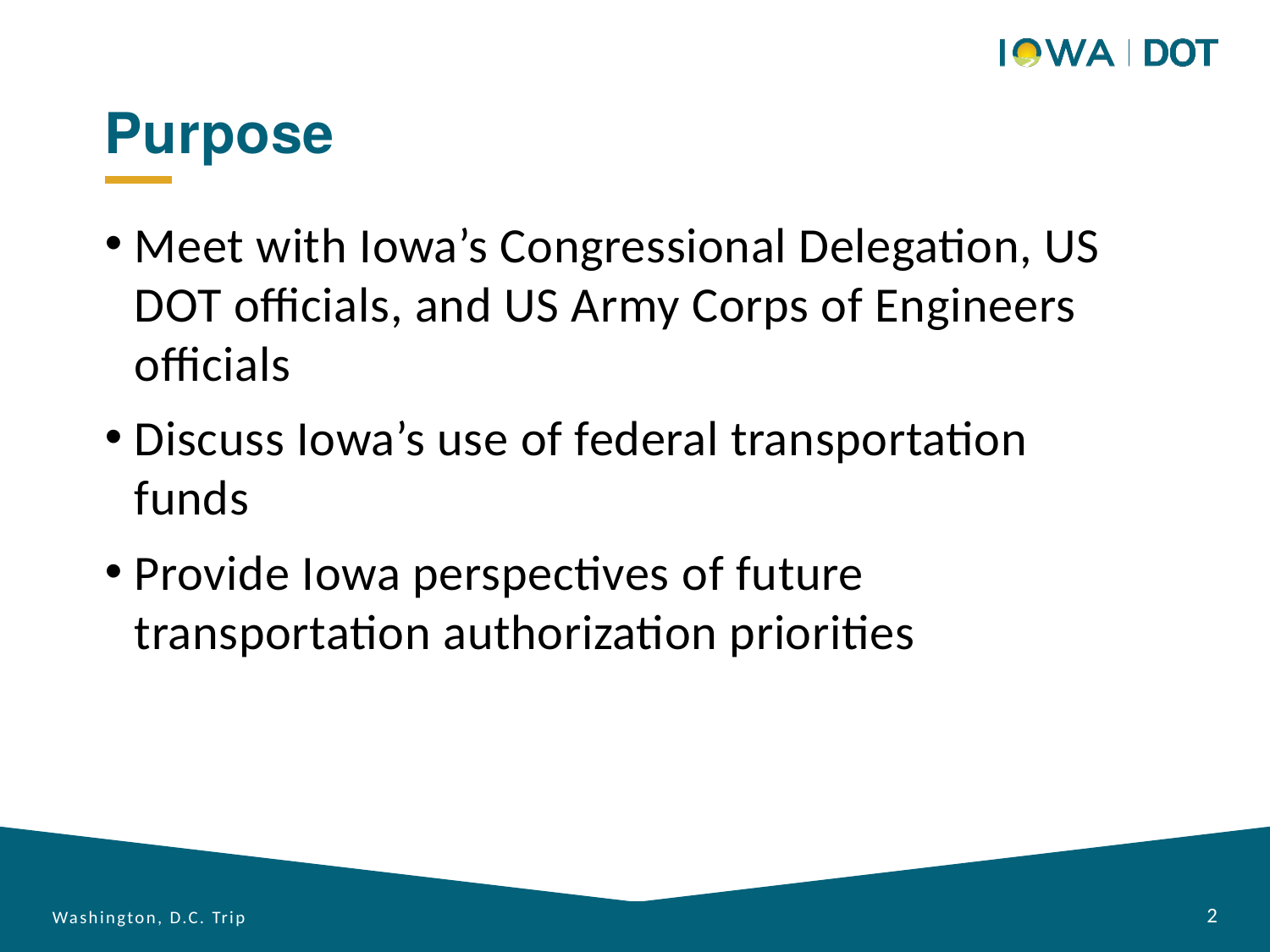

Purpose
Meet with Iowa’s Congressional Delegation, US DOT officials, and US Army Corps of Engineers officials
Discuss Iowa’s use of federal transportation funds
Provide Iowa perspectives of future transportation authorization priorities